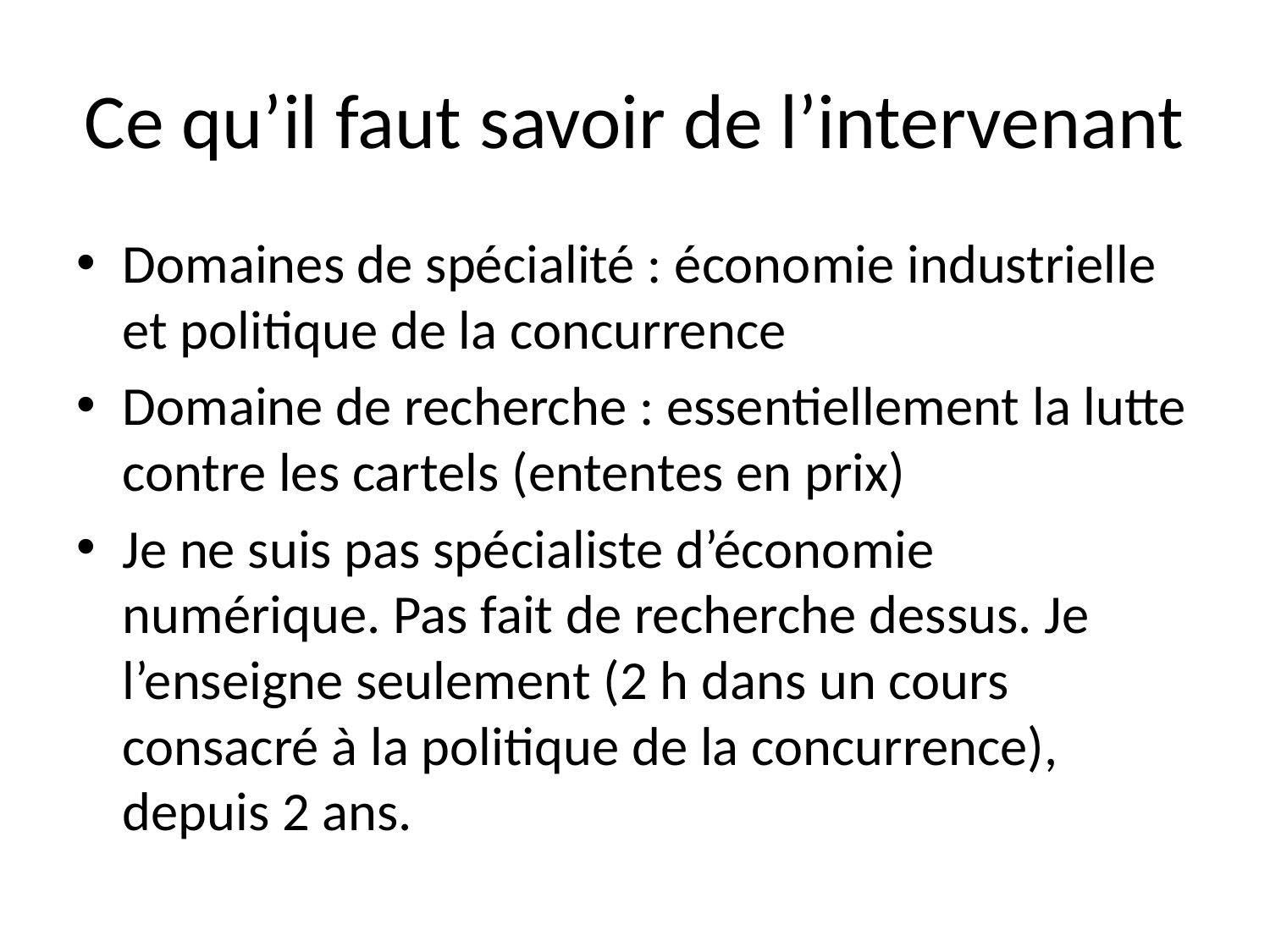

# Ce qu’il faut savoir de l’intervenant
Domaines de spécialité : économie industrielle et politique de la concurrence
Domaine de recherche : essentiellement la lutte contre les cartels (ententes en prix)
Je ne suis pas spécialiste d’économie numérique. Pas fait de recherche dessus. Je l’enseigne seulement (2 h dans un cours consacré à la politique de la concurrence), depuis 2 ans.